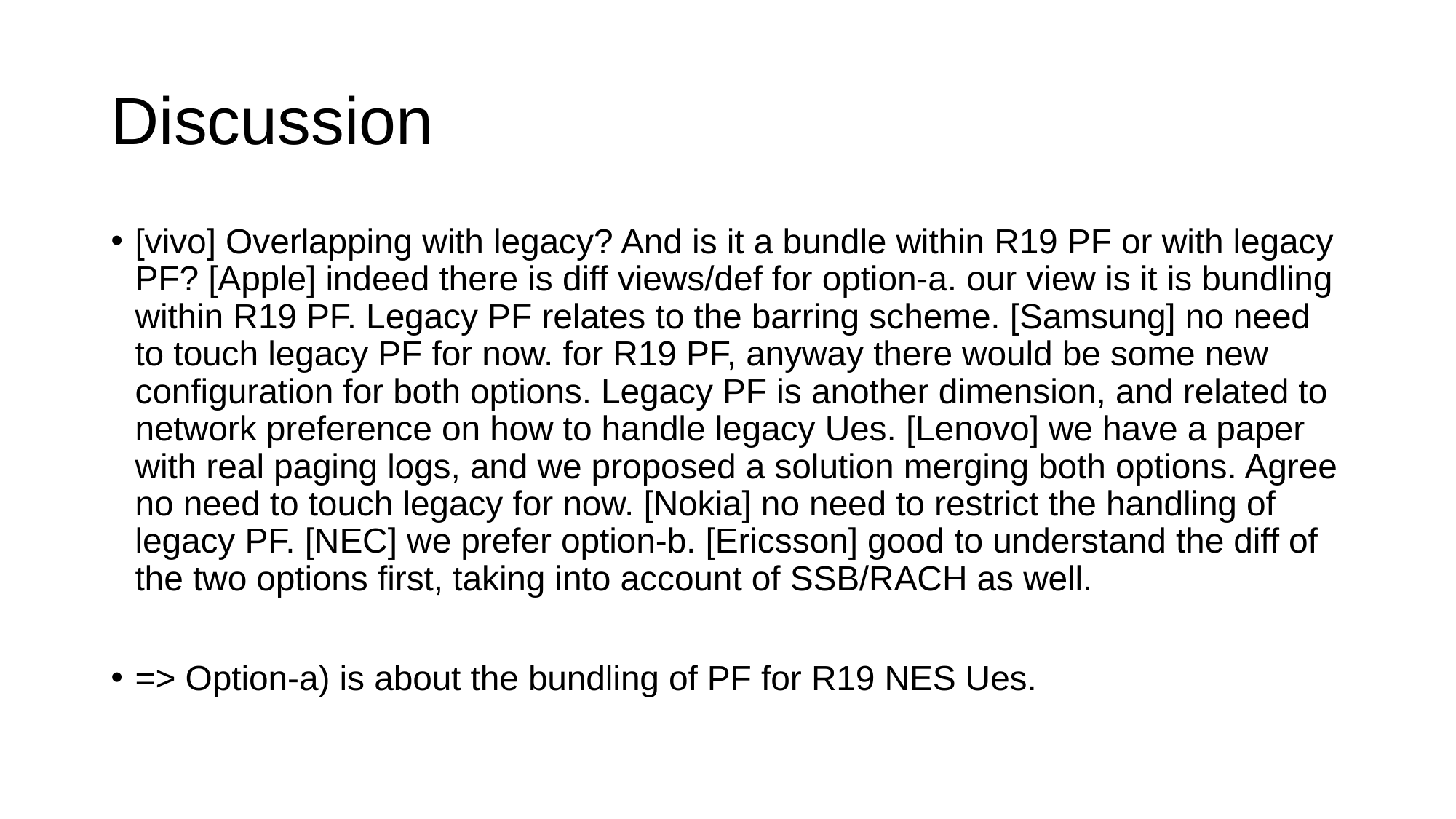

# Discussion
[vivo] Overlapping with legacy? And is it a bundle within R19 PF or with legacy PF? [Apple] indeed there is diff views/def for option-a. our view is it is bundling within R19 PF. Legacy PF relates to the barring scheme. [Samsung] no need to touch legacy PF for now. for R19 PF, anyway there would be some new configuration for both options. Legacy PF is another dimension, and related to network preference on how to handle legacy Ues. [Lenovo] we have a paper with real paging logs, and we proposed a solution merging both options. Agree no need to touch legacy for now. [Nokia] no need to restrict the handling of legacy PF. [NEC] we prefer option-b. [Ericsson] good to understand the diff of the two options first, taking into account of SSB/RACH as well.

=> Option-a) is about the bundling of PF for R19 NES Ues.